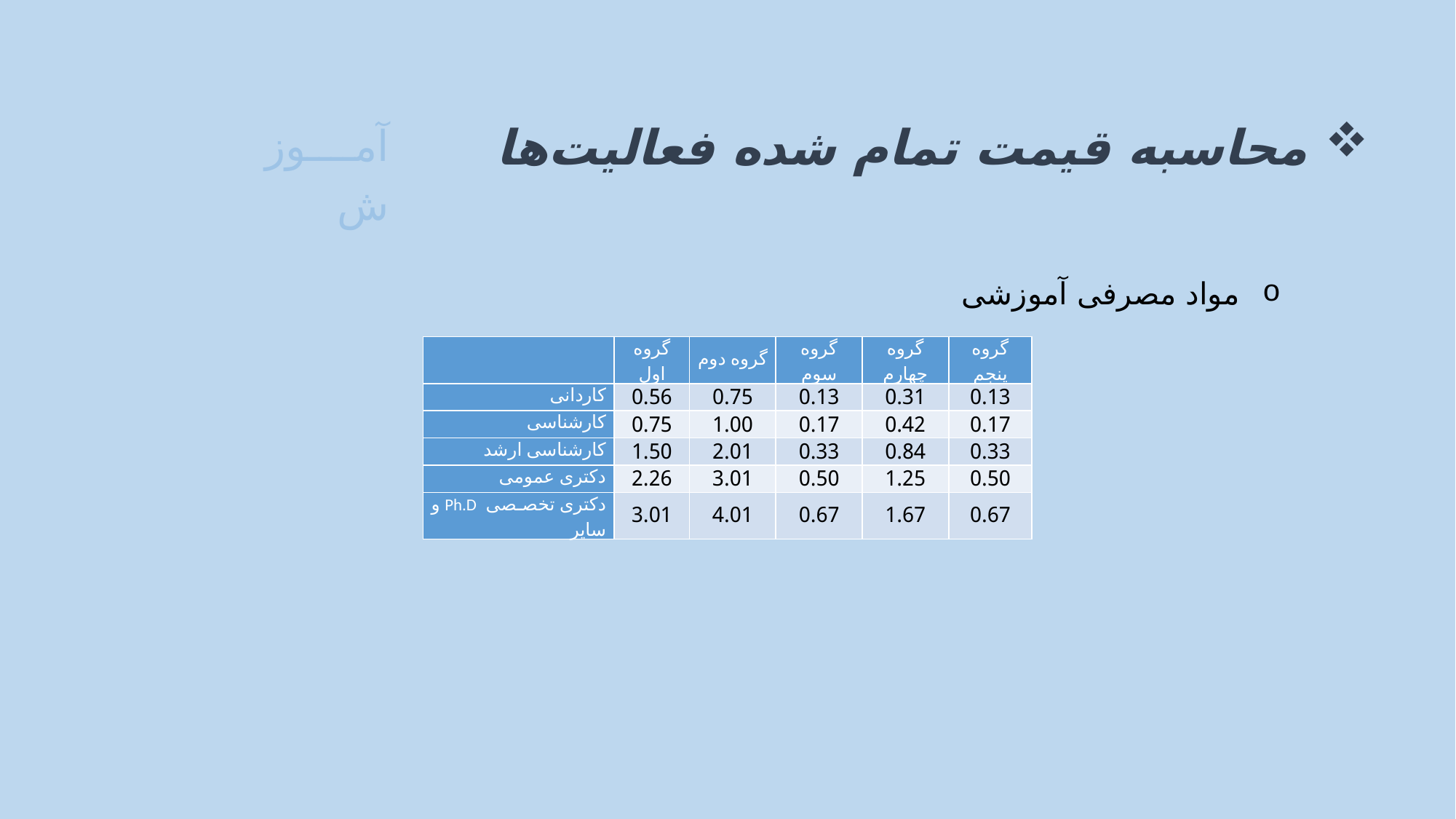

محاسبه قیمت تمام شده فعالیت‌ها

آموزش
مواد مصرفی آموزشی
|  | گروه اول | گروه دوم | گروه سوم | گروه چهارم | گروه پنجم |
| --- | --- | --- | --- | --- | --- |
| کاردانی | 0.56 | 0.75 | 0.13 | 0.31 | 0.13 |
| کارشناسی | 0.75 | 1.00 | 0.17 | 0.42 | 0.17 |
| کارشناسی ارشد | 1.50 | 2.01 | 0.33 | 0.84 | 0.33 |
| دکتری عمومی | 2.26 | 3.01 | 0.50 | 1.25 | 0.50 |
| دکتری تخصصی Ph.D و سایر | 3.01 | 4.01 | 0.67 | 1.67 | 0.67 |